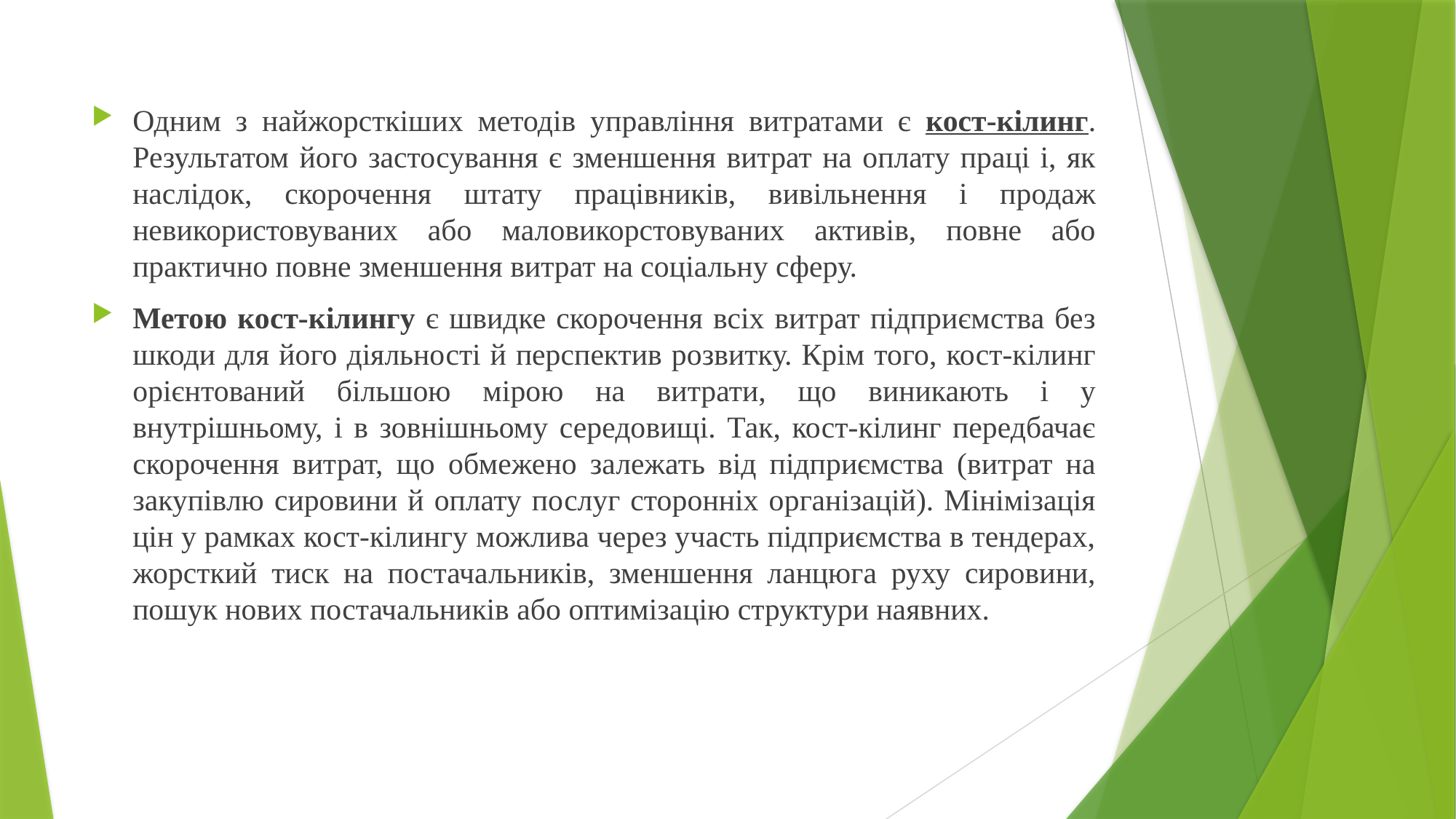

Одним з найжорсткіших методів управління витратами є кост-кілинг. Результатом його застосування є зменшення витрат на оплату праці і, як наслідок, скорочення штату працівників, вивільнення і продаж невикористовуваних або маловикорстовуваних активів, повне або практично повне зменшення витрат на соціальну сферу.
Метою кост-кілингу є швидке скорочення всіх витрат підприємства без шкоди для його діяльності й перспектив розвитку. Крім того, кост-кілинг орієнтований більшою мірою на витрати, що виникають і у внутрішньому, і в зовнішньому середовищі. Так, кост-кілинг передбачає скорочення витрат, що обмежено залежать від підприємства (витрат на закупівлю сировини й оплату послуг сторонніх організацій). Мінімізація цін у рамках кост-кілингу можлива через участь підприємства в тендерах, жорсткий тиск на постачальників, зменшення ланцюга руху сировини, пошук нових постачальників або оптимізацію структури наявних.